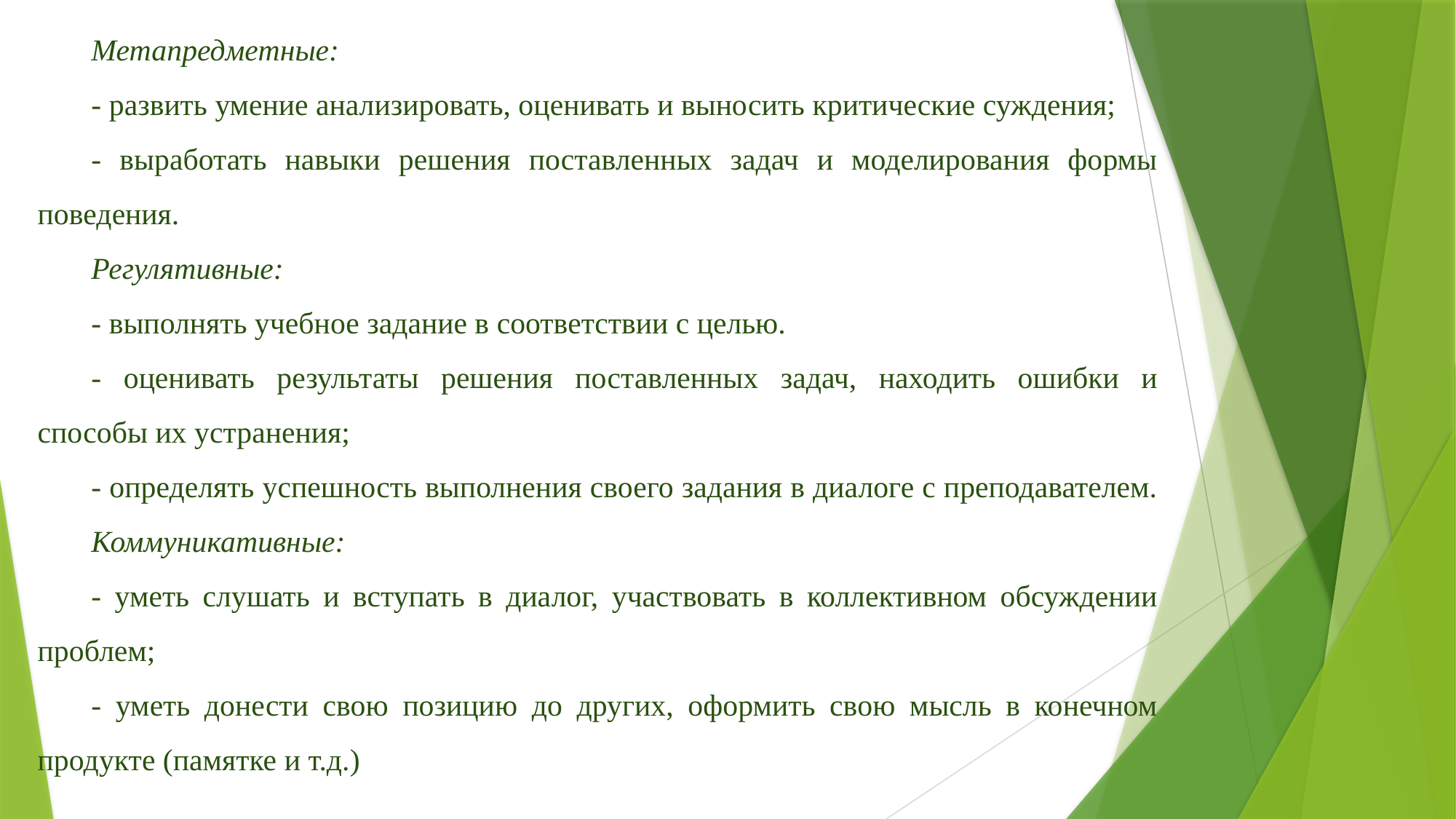

Метапредметные:
- развить умение анализировать, оценивать и выносить критические суждения;
- выработать навыки решения поставленных задач и моделирования формы поведения.
Регулятивные:
- выполнять учебное задание в соответствии с целью.
- оценивать результаты решения поставленных задач, находить ошибки и способы их устранения;
- определять успешность выполнения своего задания в диалоге с преподавателем.
Коммуникативные:
- уметь слушать и вступать в диалог, участвовать в коллективном обсуждении проблем;
- уметь донести свою позицию до других, оформить свою мысль в конечном продукте (памятке и т.д.)